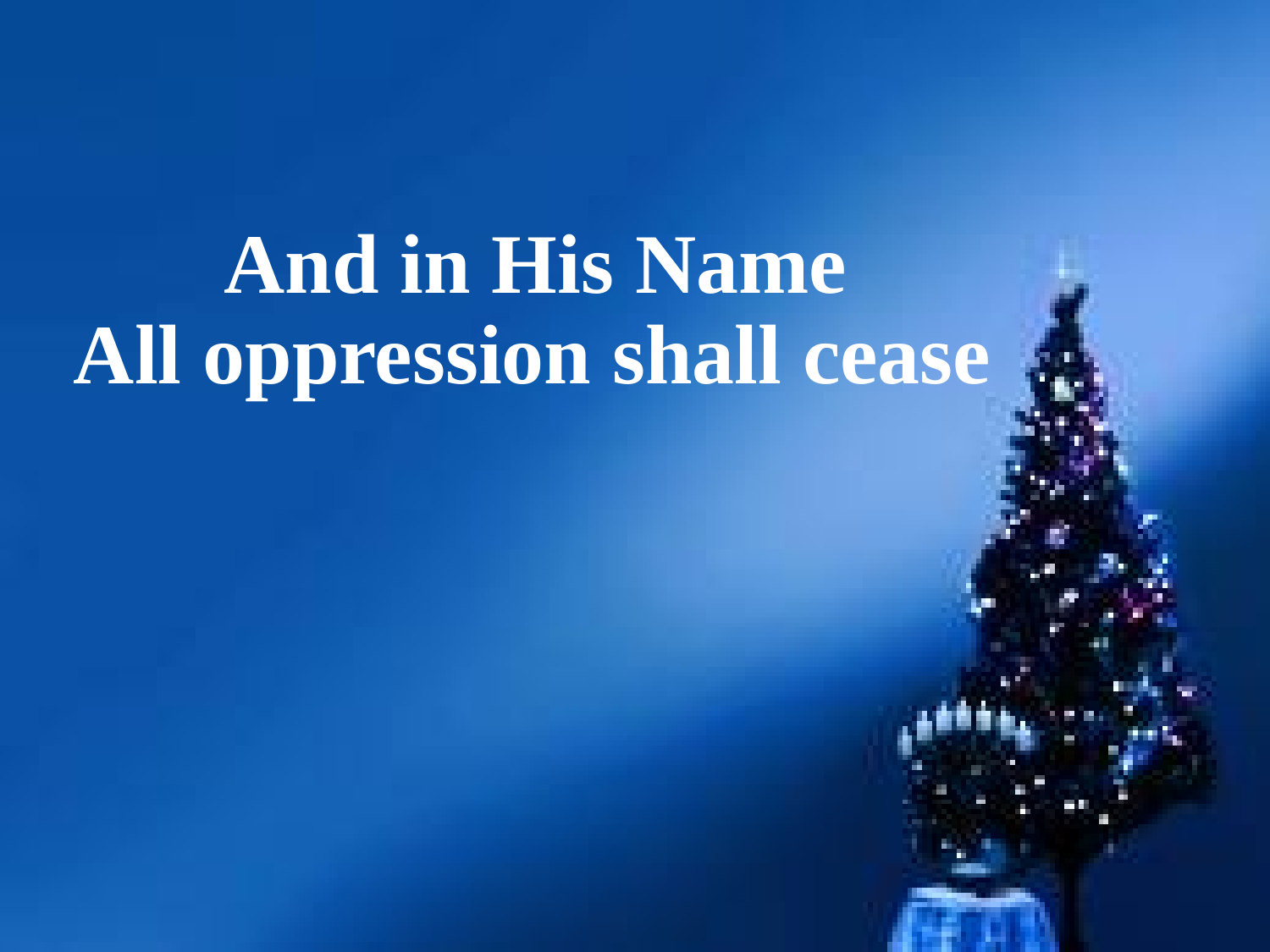

And in His Name
   All oppression shall cease